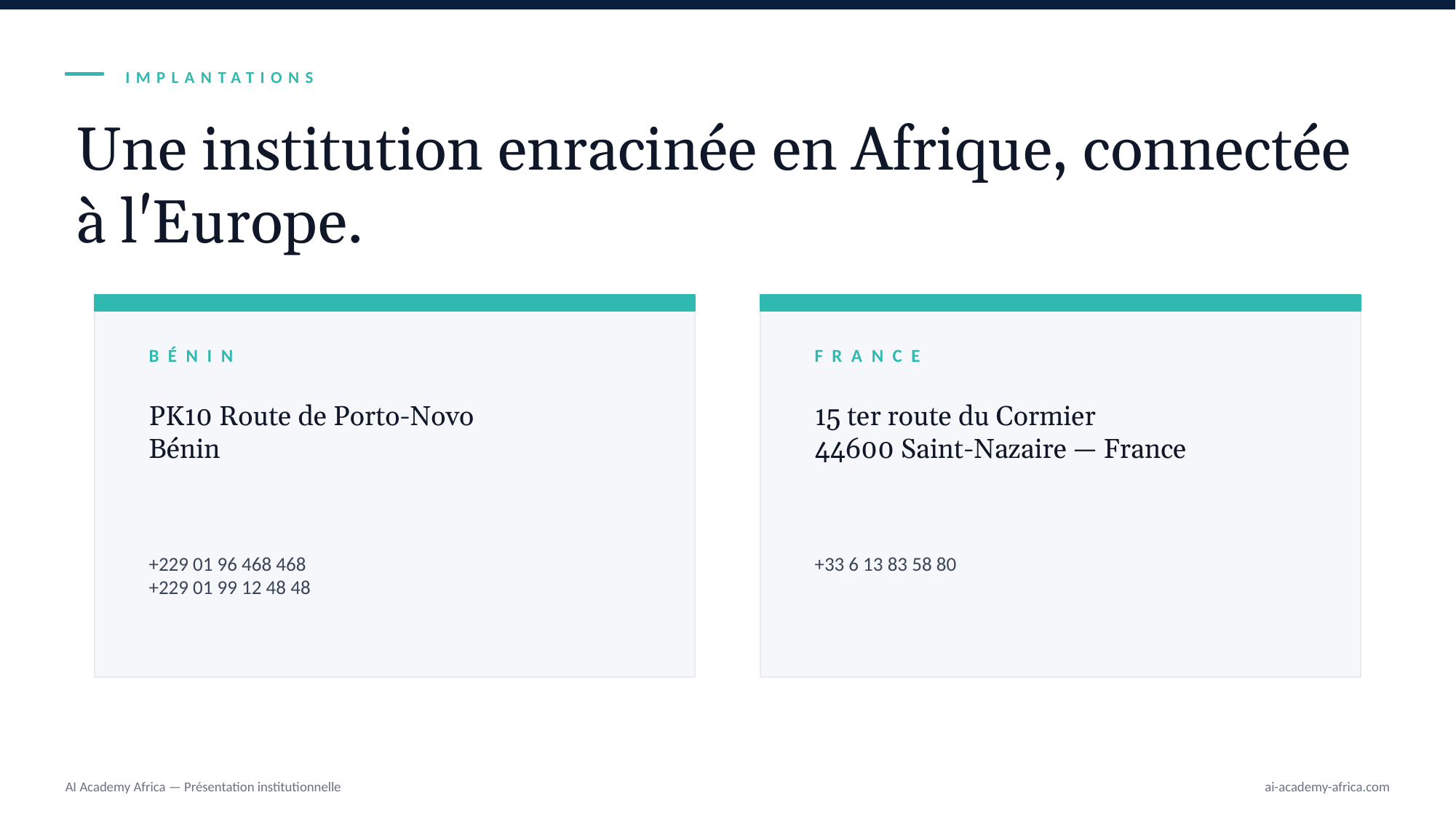

IMPLANTATIONS

Une institution enracinée en Afrique, connectée à l'Europe.

BÉNIN
FRANCE
PK10 Route de Porto-Novo
Bénin
15 ter route du Cormier
44600 Saint-Nazaire — France
+229 01 96 468 468
+229 01 99 12 48 48
+33 6 13 83 58 80
AI Academy Africa — Présentation institutionnelle
ai-academy-africa.com